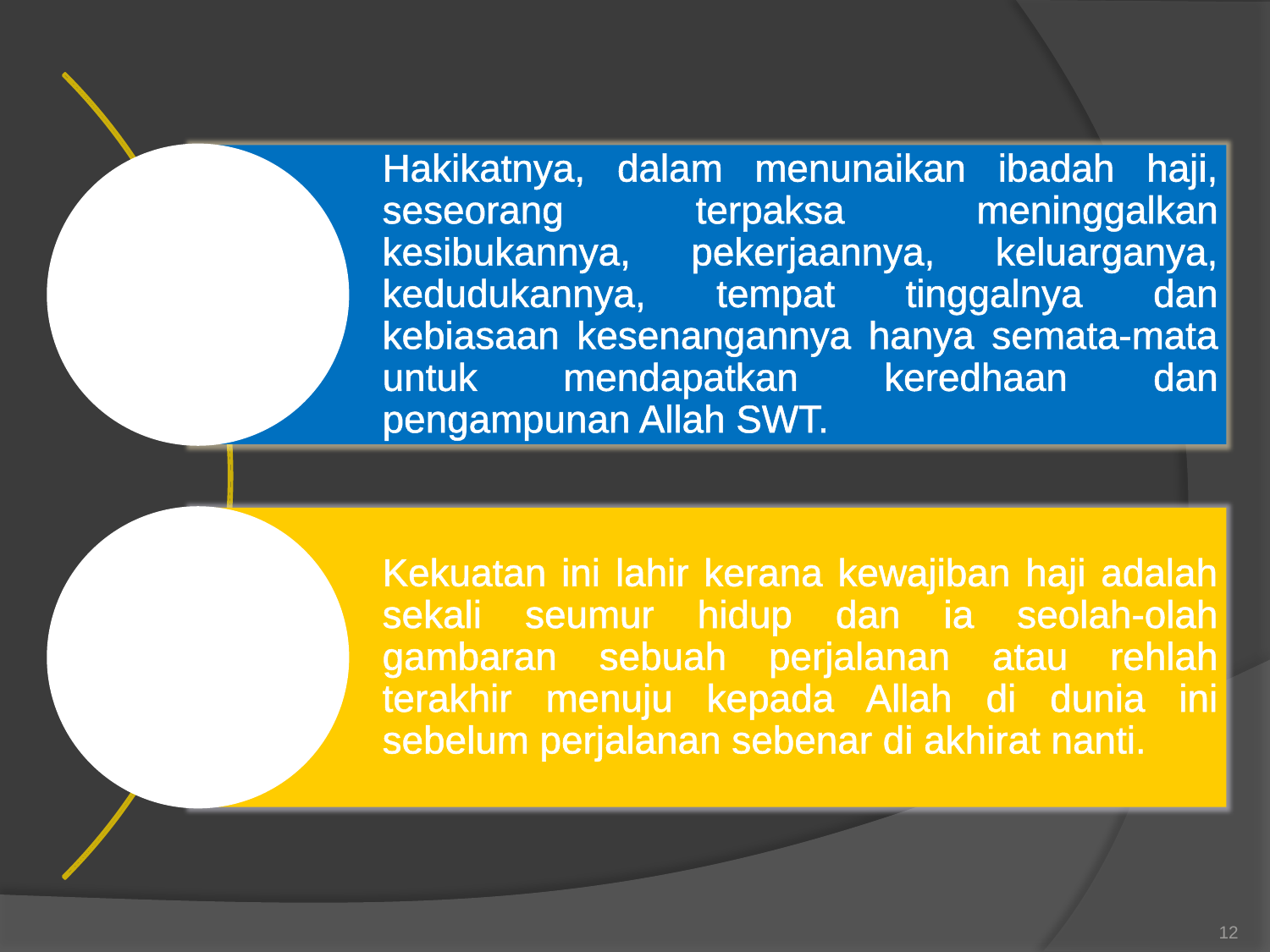

Hakikatnya, dalam menunaikan ibadah haji, seseorang terpaksa meninggalkan kesibukannya, pekerjaannya, keluarganya, kedudukannya, tempat tinggalnya dan kebiasaan kesenangannya hanya semata-mata untuk mendapatkan keredhaan dan pengampunan Allah SWT.
Kekuatan ini lahir kerana kewajiban haji adalah sekali seumur hidup dan ia seolah-olah gambaran sebuah perjalanan atau rehlah terakhir menuju kepada Allah di dunia ini sebelum perjalanan sebenar di akhirat nanti.
12